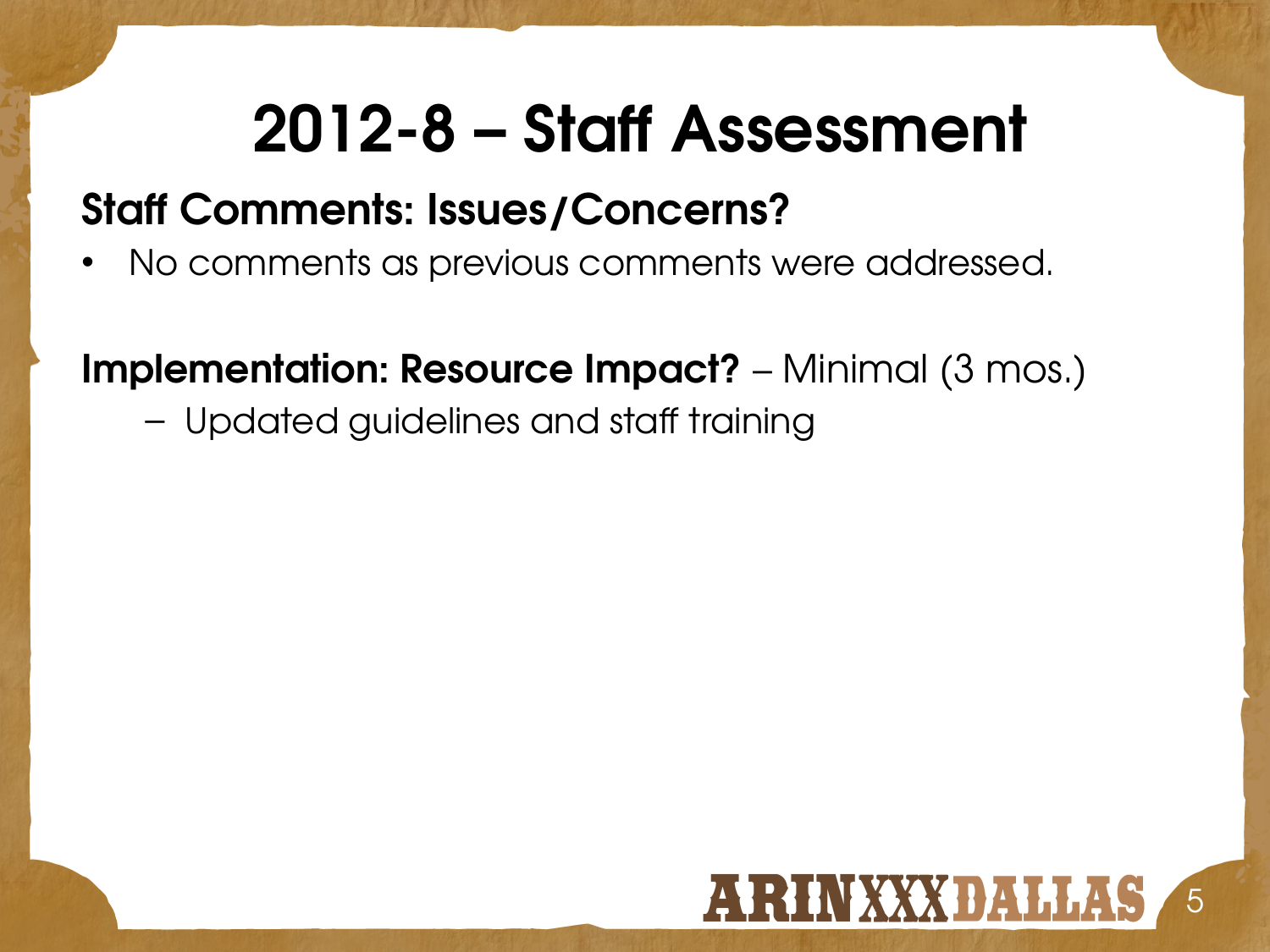

2012-8 – Staff Assessment
Staff Comments: Issues/Concerns?
No comments as previous comments were addressed.

Implementation: Resource Impact? – Minimal (3 mos.)
Updated guidelines and staff training
5